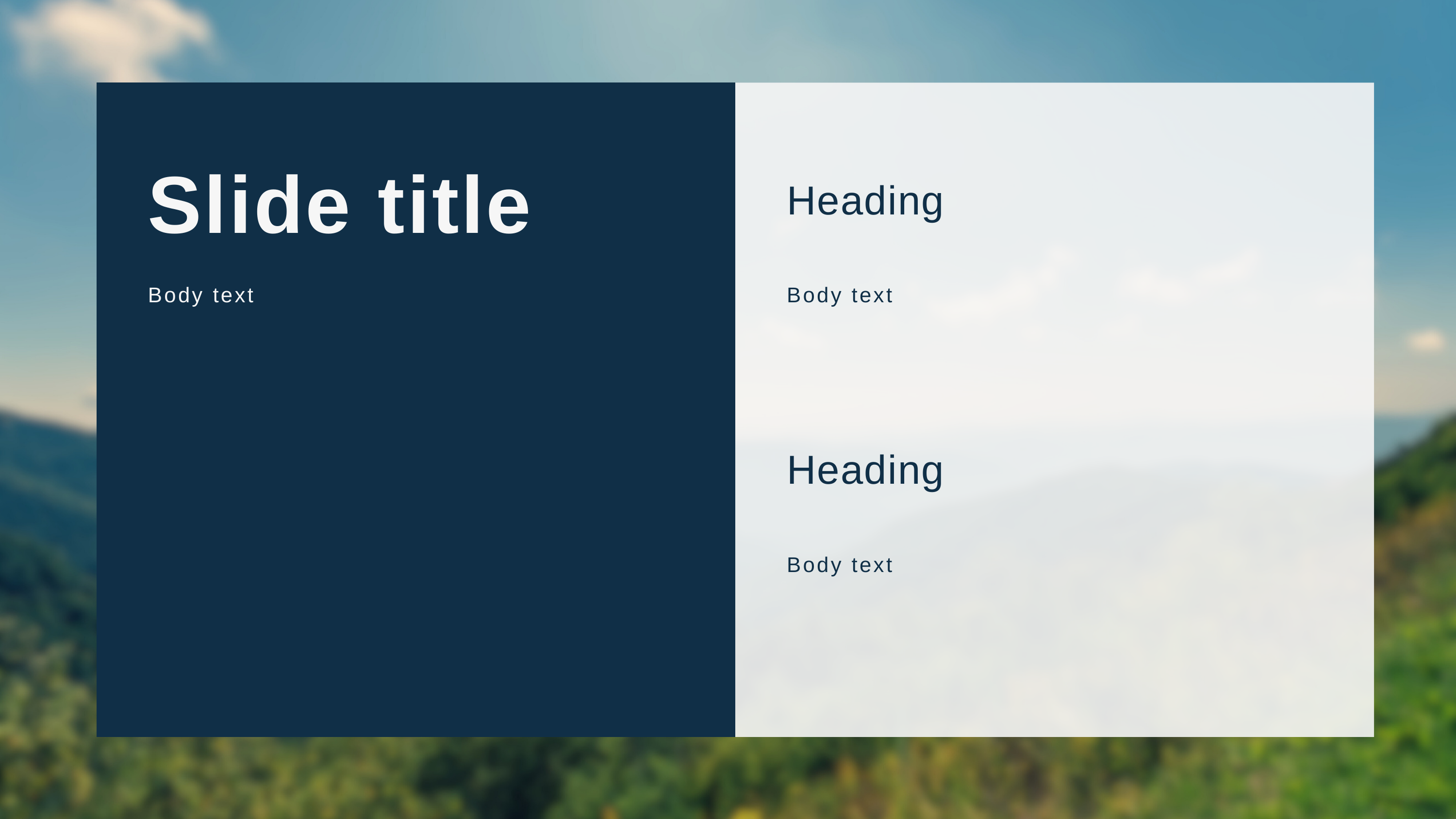

Slide title
Heading
Body text
Body text
Heading
Body text